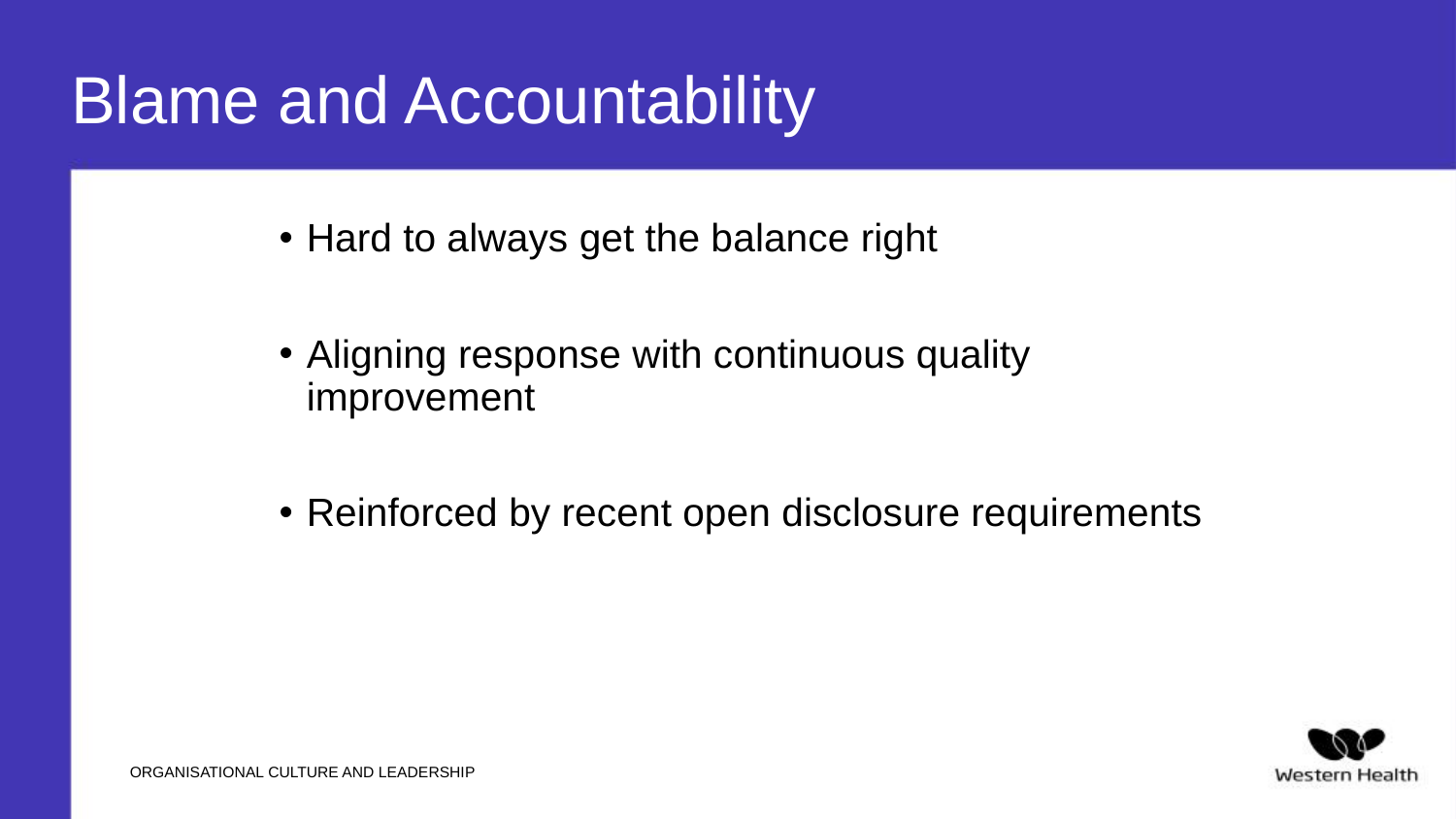

# Blame and Accountability
Hard to always get the balance right

Aligning response with continuous quality improvement

Reinforced by recent open disclosure requirements
ORGANISATIONAL CULTURE AND LEADERSHIP